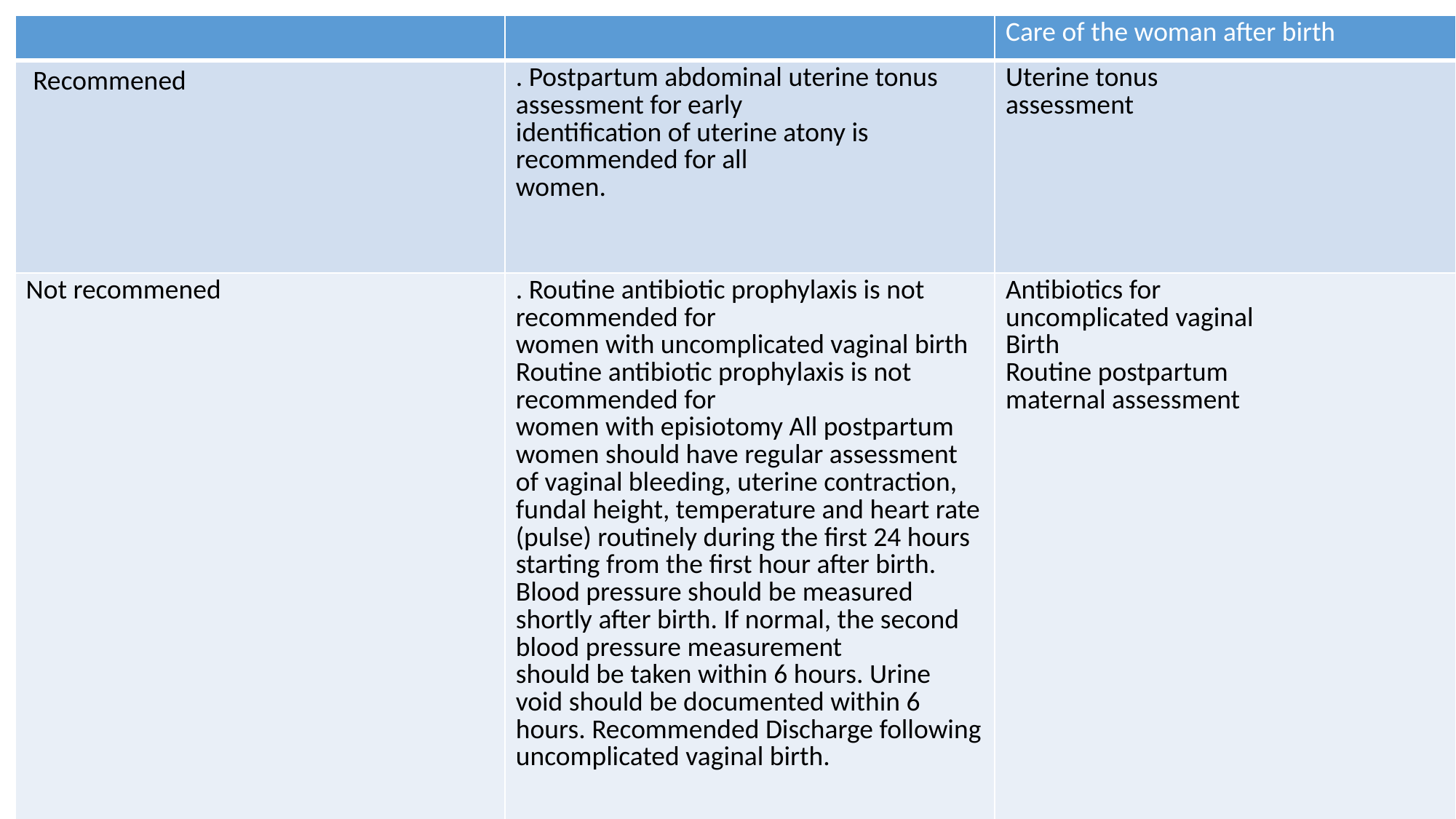

|  |  | Care of the woman after birth |
| --- | --- | --- |
| Recommened | . Postpartum abdominal uterine tonus assessment for early identification of uterine atony is recommended for all women. | Uterine tonus assessment |
| Not recommened | . Routine antibiotic prophylaxis is not recommended for women with uncomplicated vaginal birth Routine antibiotic prophylaxis is not recommended for women with episiotomy All postpartum women should have regular assessment of vaginal bleeding, uterine contraction, fundal height, temperature and heart rate (pulse) routinely during the first 24 hours starting from the first hour after birth. Blood pressure should be measured shortly after birth. If normal, the second blood pressure measurement should be taken within 6 hours. Urine void should be documented within 6 hours. Recommended Discharge following uncomplicated vaginal birth. | Antibiotics for uncomplicated vaginal Birth Routine postpartum maternal assessment |
|  |  |  |
|  |  |  |
#